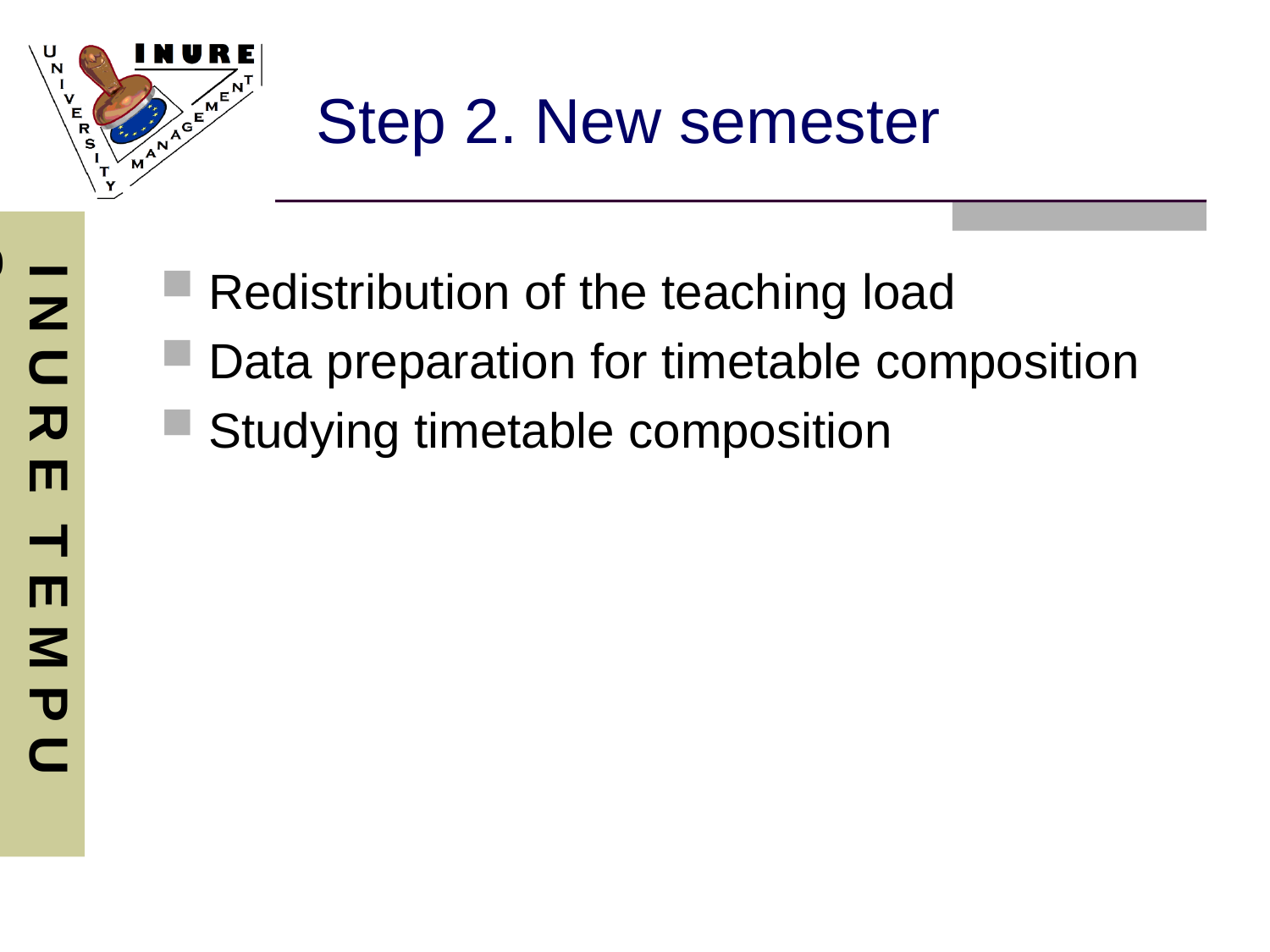

# Step 2. New semester
Redistribution of the teaching load
Data preparation for timetable composition
Studying timetable composition